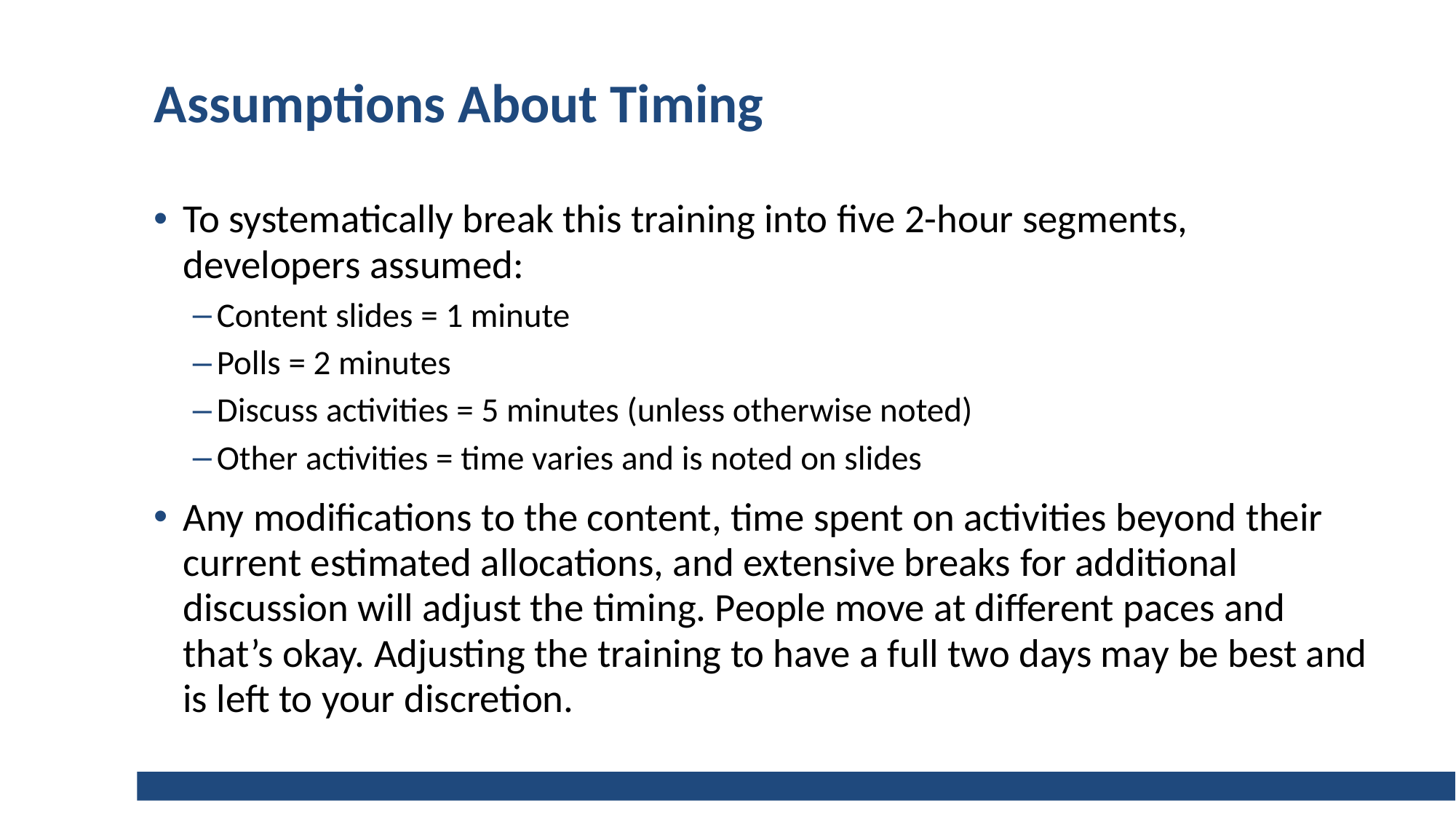

# Assumptions About Timing
To systematically break this training into five 2-hour segments, developers assumed:
Content slides = 1 minute
Polls = 2 minutes
Discuss activities = 5 minutes (unless otherwise noted)
Other activities = time varies and is noted on slides
Any modifications to the content, time spent on activities beyond their current estimated allocations, and extensive breaks for additional discussion will adjust the timing. People move at different paces and that’s okay. Adjusting the training to have a full two days may be best and is left to your discretion.